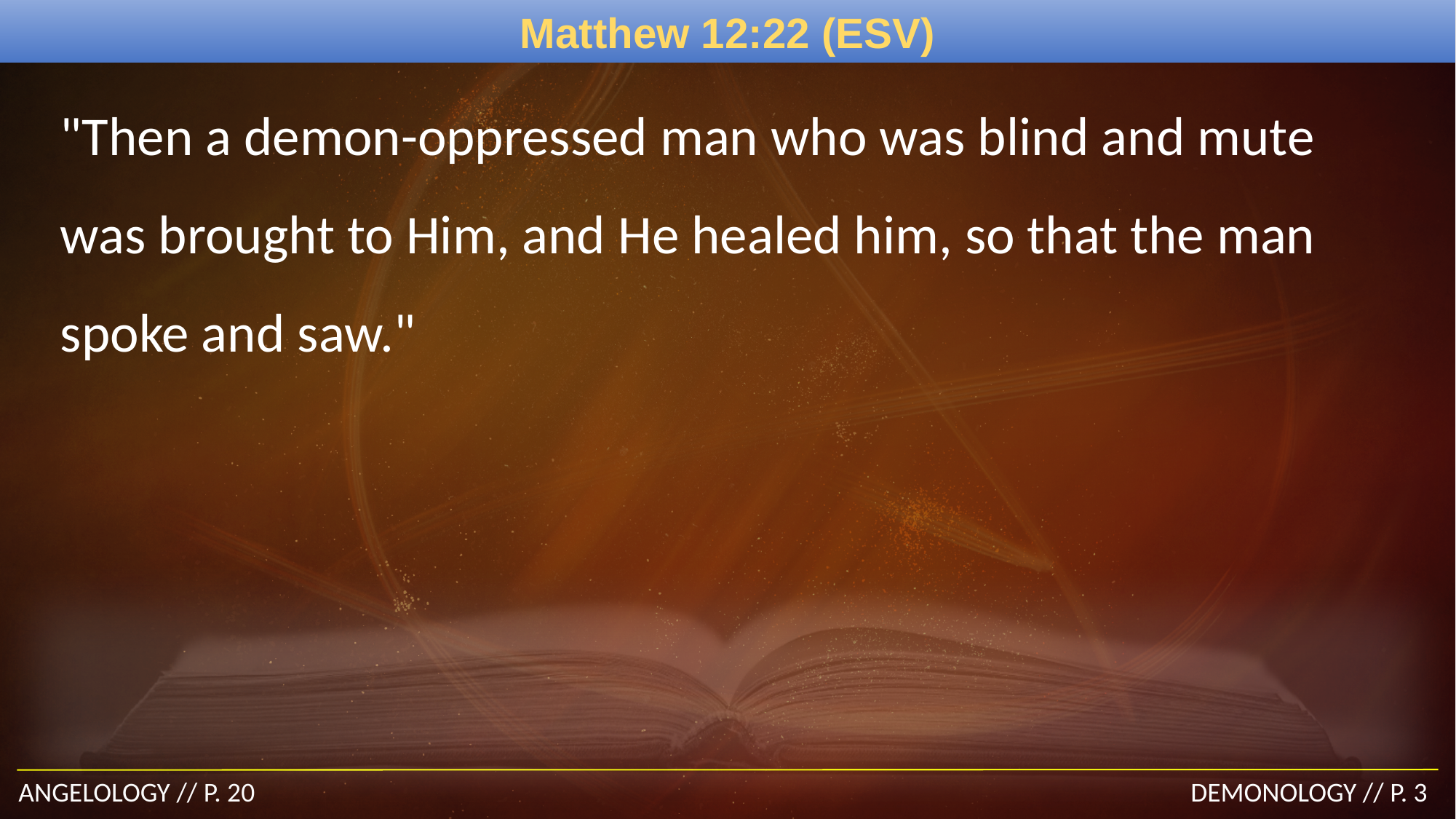

# Matthew 12:22 (ESV)
"Then a demon-oppressed man who was blind and mute was brought to Him, and He healed him, so that the man spoke and saw."